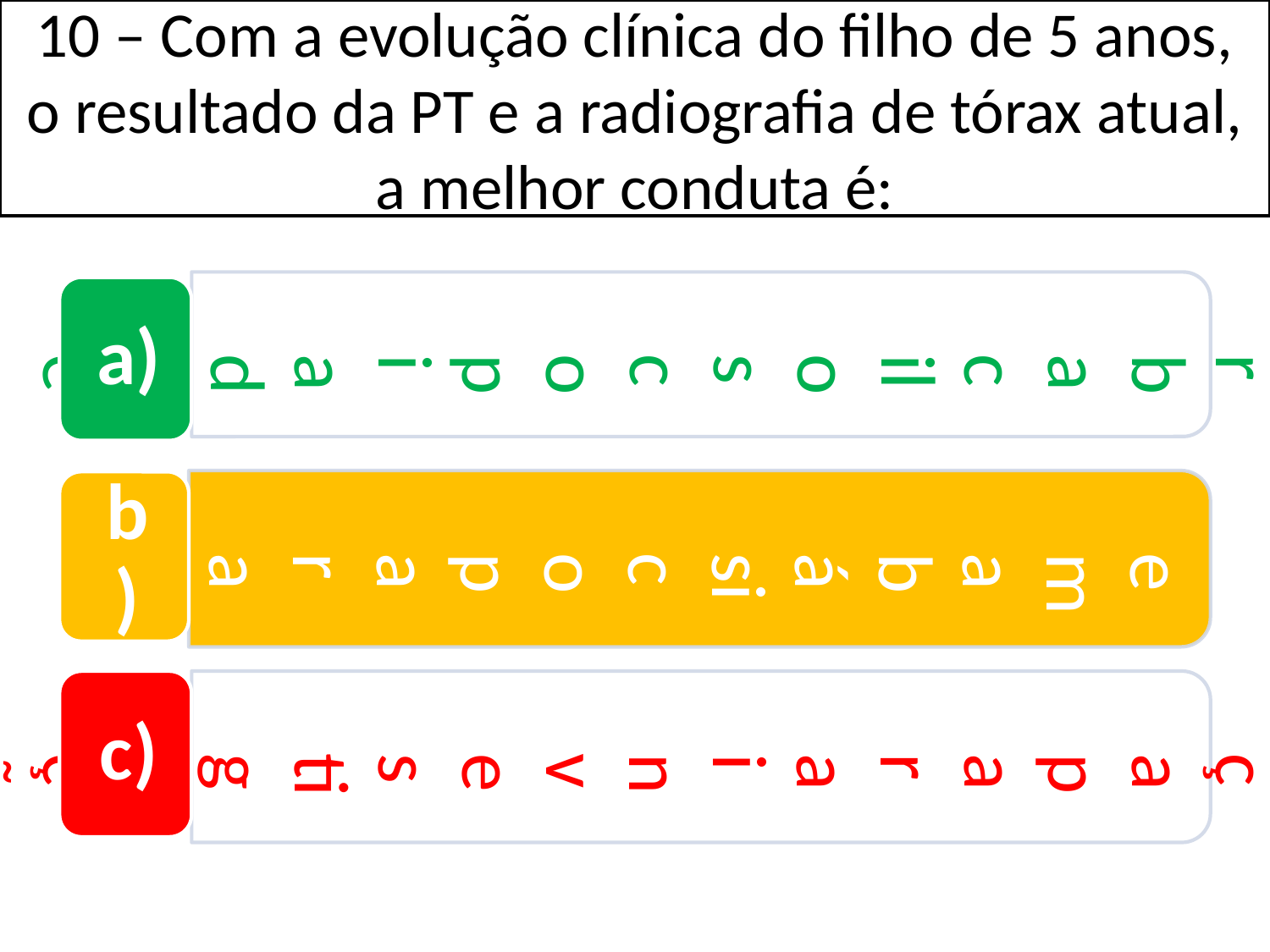

10 – Com a evolução clínica do filho de 5 anos, o resultado da PT e a radiografia de tórax atual, a melhor conduta é:
Solicitar baciloscopia de escarro
Iniciar o esquema básico para criança (RHZ)
Internar a criança para investigação diagnóstica
a)
b)
c)